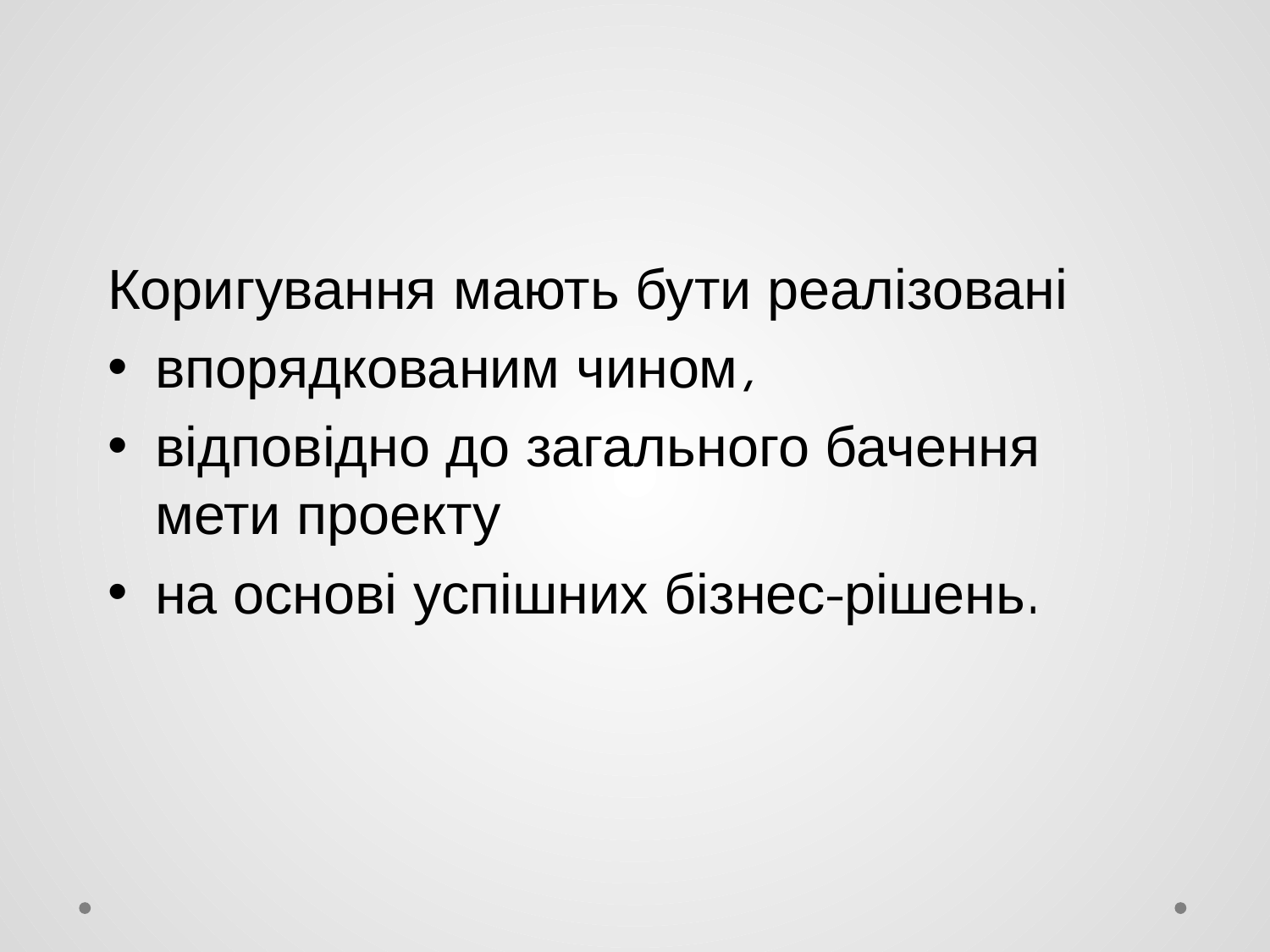

Коригування мають бути реалізовані
впорядкованим чином,
відповідно до загального бачення мети проекту
на основі успішних бізнес-рішень.